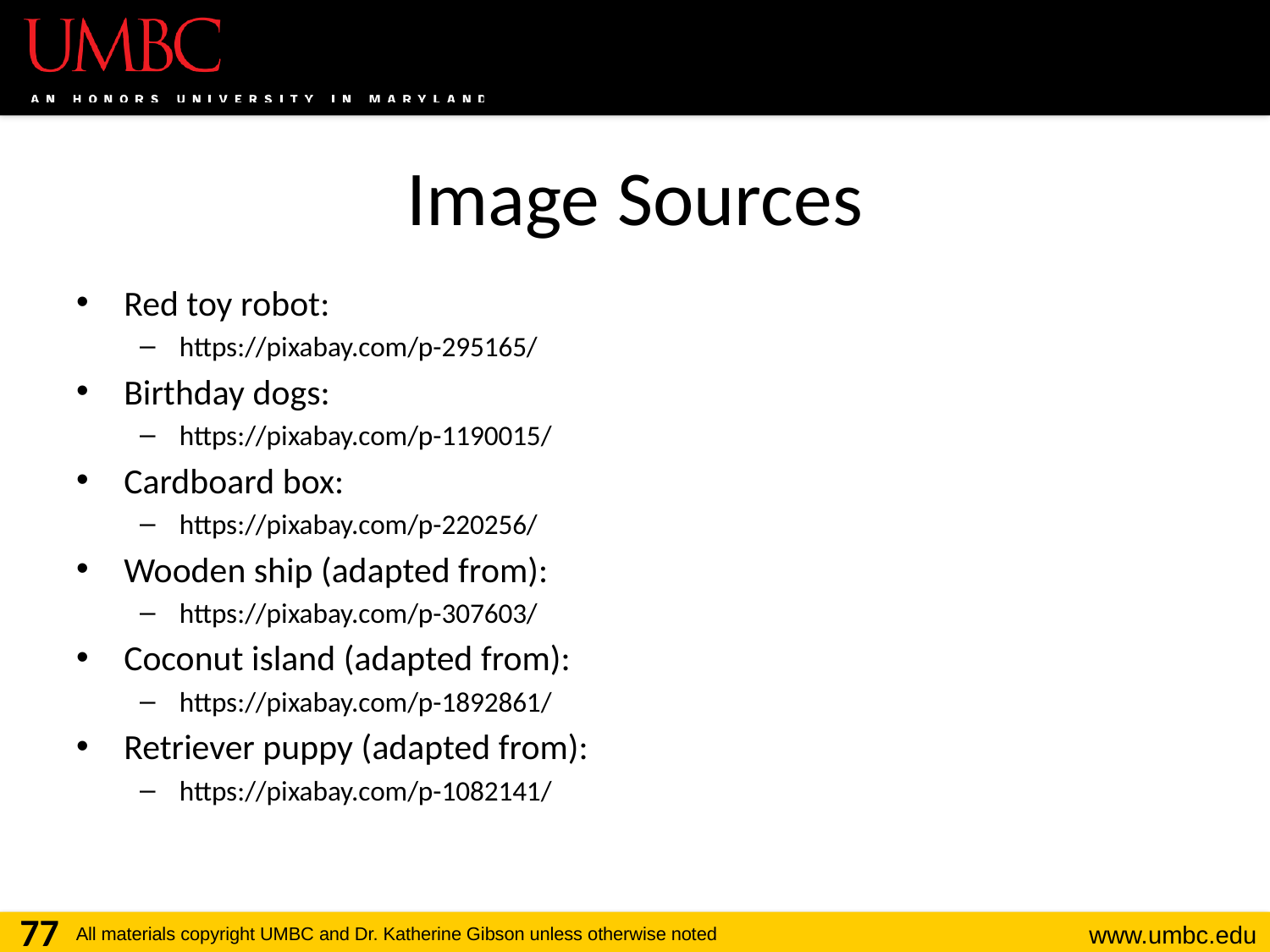

# Image Sources
Red toy robot:
https://pixabay.com/p-295165/
Birthday dogs:
https://pixabay.com/p-1190015/
Cardboard box:
https://pixabay.com/p-220256/
Wooden ship (adapted from):
https://pixabay.com/p-307603/
Coconut island (adapted from):
https://pixabay.com/p-1892861/
Retriever puppy (adapted from):
https://pixabay.com/p-1082141/
77